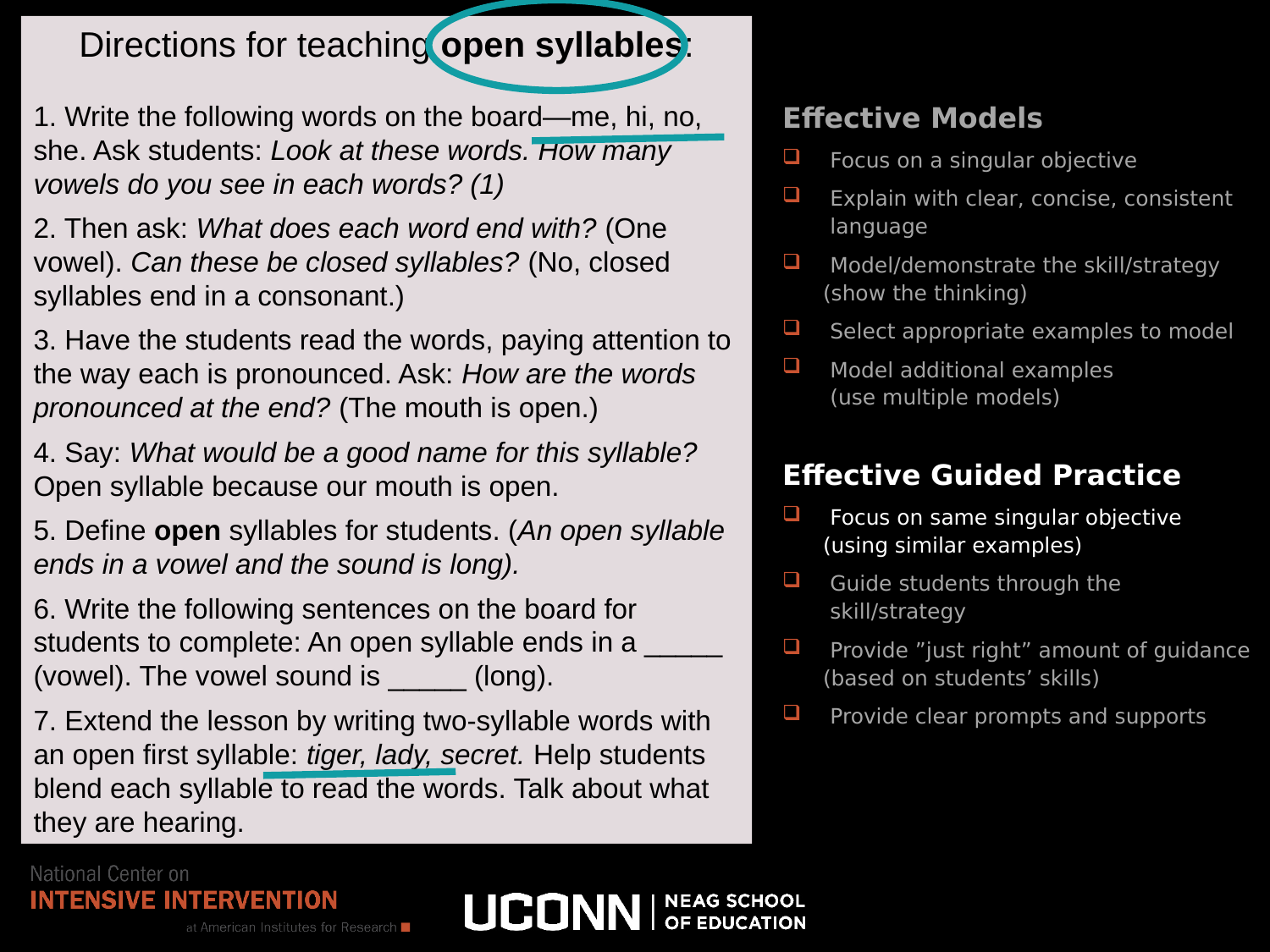

Directions for teaching open syllables:

1. Write the following words on the board—me, hi, no, she. Ask students: Look at these words. How many vowels do you see in each words? (1)
2. Then ask: What does each word end with? (One vowel). Can these be closed syllables? (No, closed syllables end in a consonant.)
3. Have the students read the words, paying attention to the way each is pronounced. Ask: How are the words pronounced at the end? (The mouth is open.)
4. Say: What would be a good name for this syllable? Open syllable because our mouth is open.
5. Define open syllables for students. (An open syllable ends in a vowel and the sound is long).
6. Write the following sentences on the board for students to complete: An open syllable ends in a _____ (vowel). The vowel sound is _____ (long).
7. Extend the lesson by writing two-syllable words with an open first syllable: tiger, lady, secret. Help students blend each syllable to read the words. Talk about what they are hearing.
Effective Models
Focus on a singular objective
Explain with clear, concise, consistent language
Model/demonstrate the skill/strategy
      (show the thinking)
Select appropriate examples to model
Model additional examples
(use multiple models)

Effective Guided Practice
Focus on same singular objective
      (using similar examples)
Guide students through the skill/strategy
Provide ”just right” amount of guidance
      (based on students’ skills)
Provide clear prompts and supports